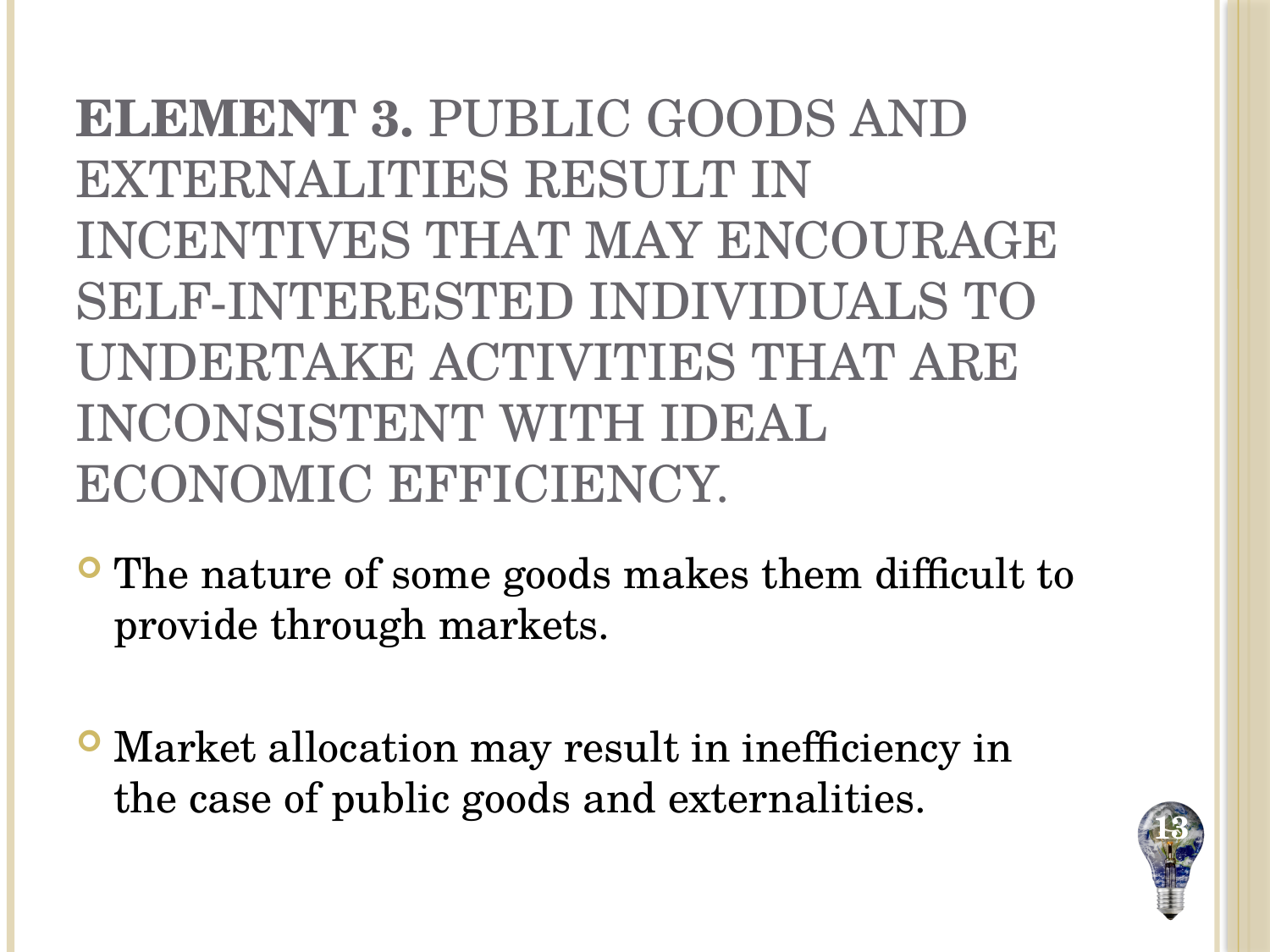

# Element 3. Public goods and externalities result in incentives that may encourage self-interested individuals to undertake activities that are inconsistent with ideal economic efficiency.
The nature of some goods makes them difficult to provide through markets.

Market allocation may result in inefficiency in the case of public goods and externalities.
13